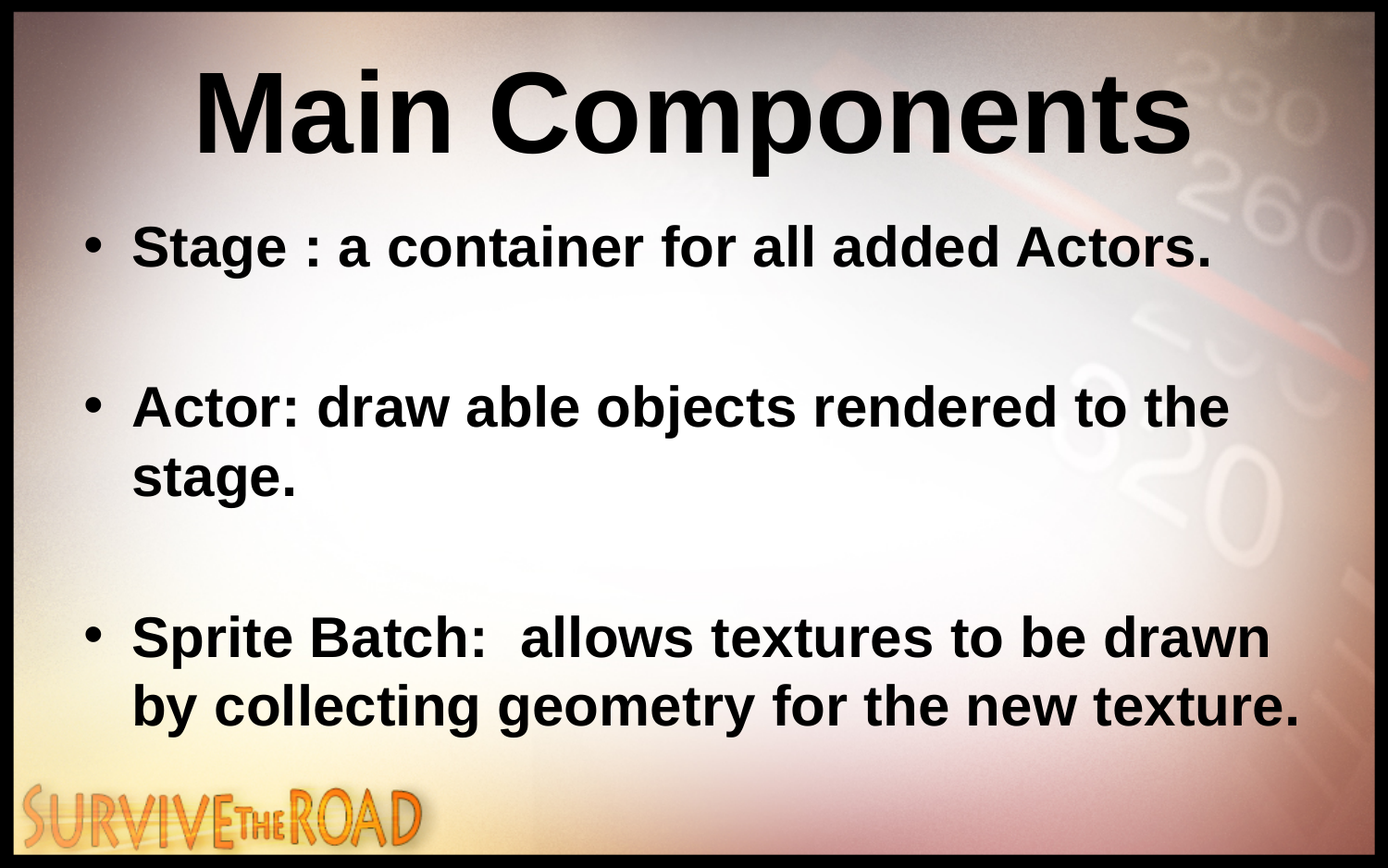

# Main Components
Stage : a container for all added Actors.

Actor: draw able objects rendered to the stage.

Sprite Batch:  allows textures to be drawn by collecting geometry for the new texture.